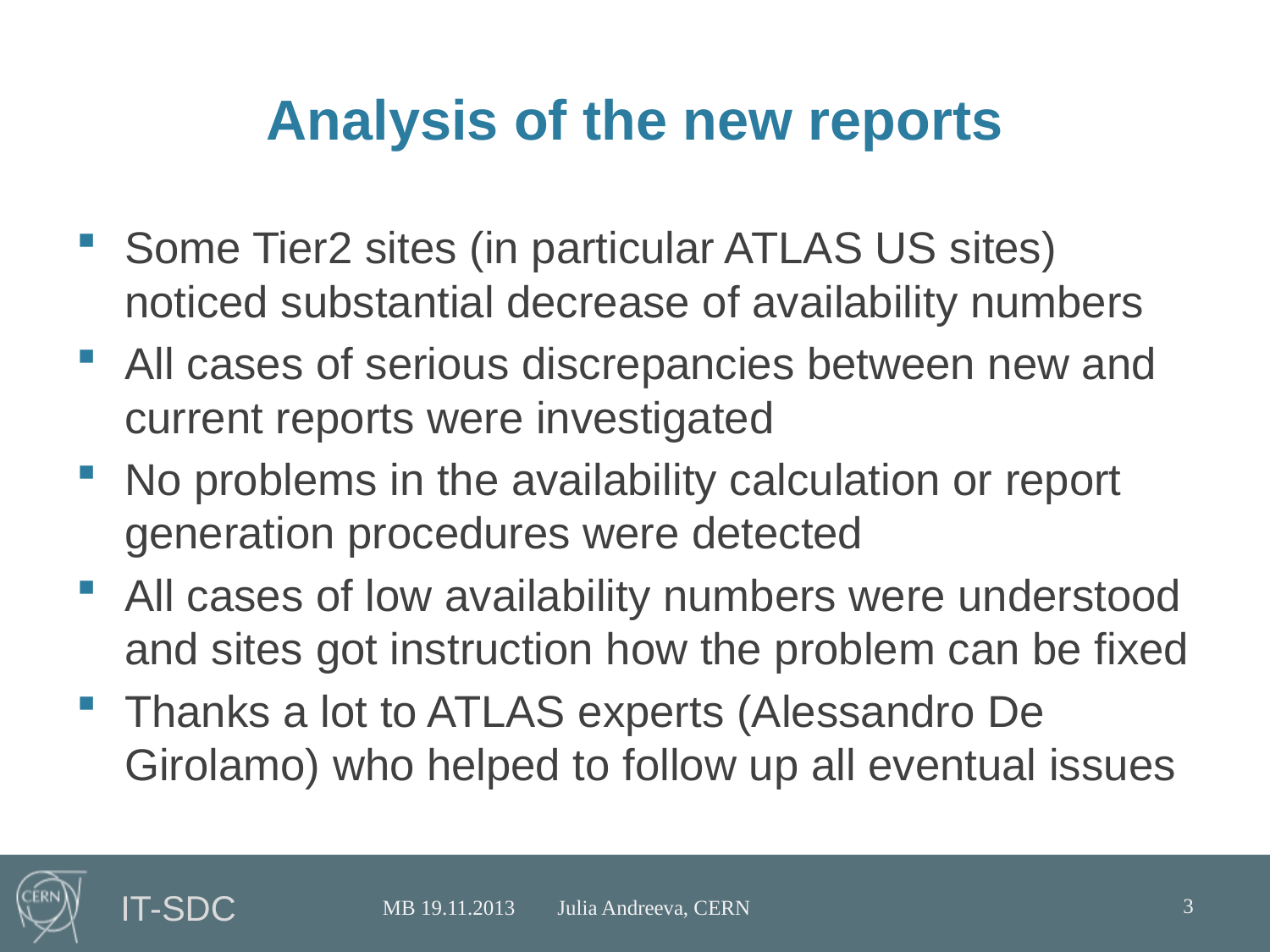

# Analysis of the new reports
Some Tier2 sites (in particular ATLAS US sites) noticed substantial decrease of availability numbers
All cases of serious discrepancies between new and current reports were investigated
No problems in the availability calculation or report generation procedures were detected
All cases of low availability numbers were understood and sites got instruction how the problem can be fixed
Thanks a lot to ATLAS experts (Alessandro De Girolamo) who helped to follow up all eventual issues

3
MB 19.11.2013        Julia Andreeva, CERN